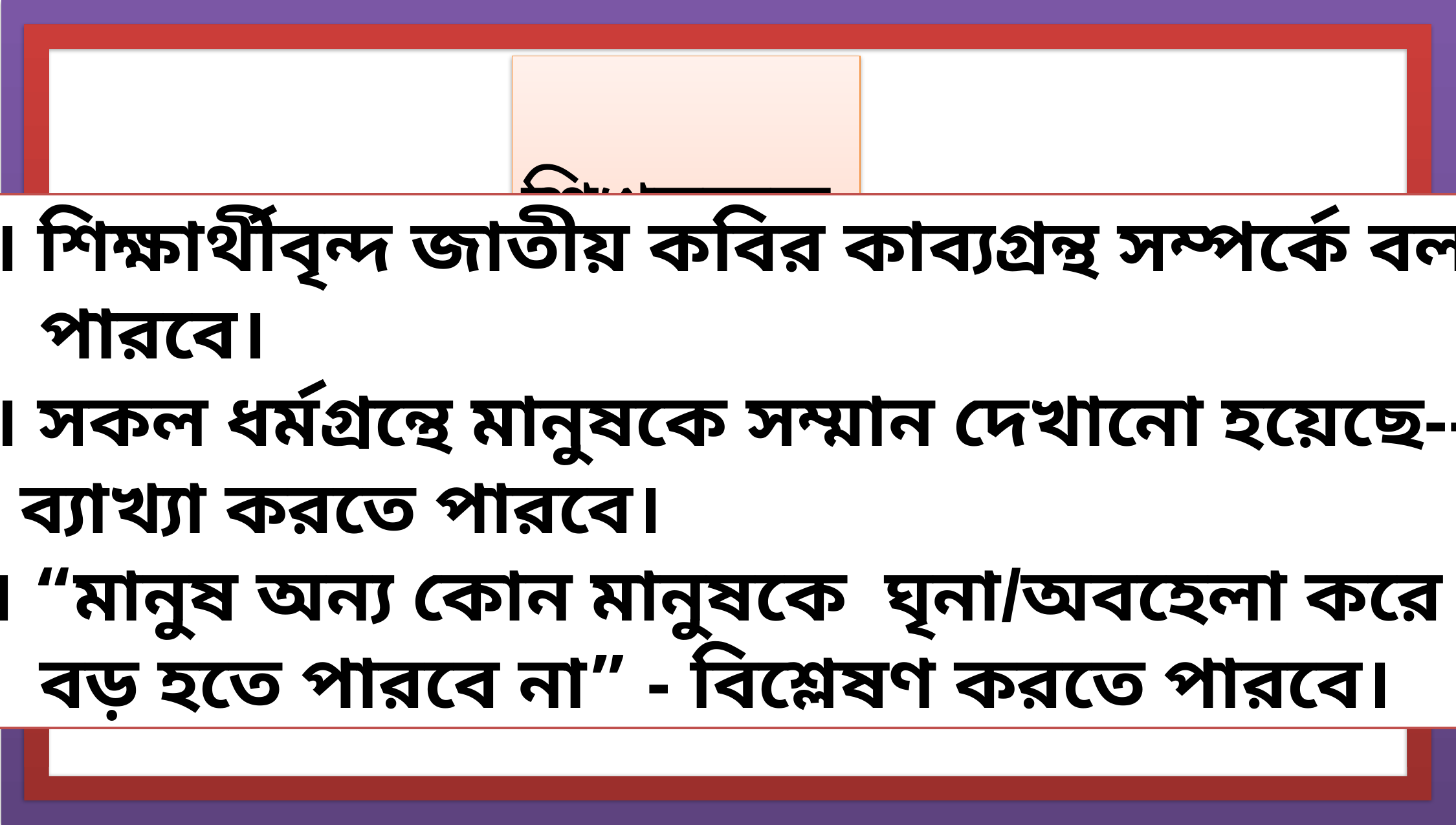

শিখনফল
১। শিক্ষার্থীবৃন্দ জাতীয় কবির কাব্যগ্রন্থ সম্পর্কে বলতে
     পারবে।
২। সকল ধর্মগ্রন্থে মানুষকে সম্মান দেখানো হয়েছে--
    ব্যাখ্যা করতে পারবে।
3। “মানুষ অন্য কোন মানুষকে  ঘৃনা/অবহেলা করে
     বড় হতে পারবে না” - বিশ্লেষণ করতে পারবে।